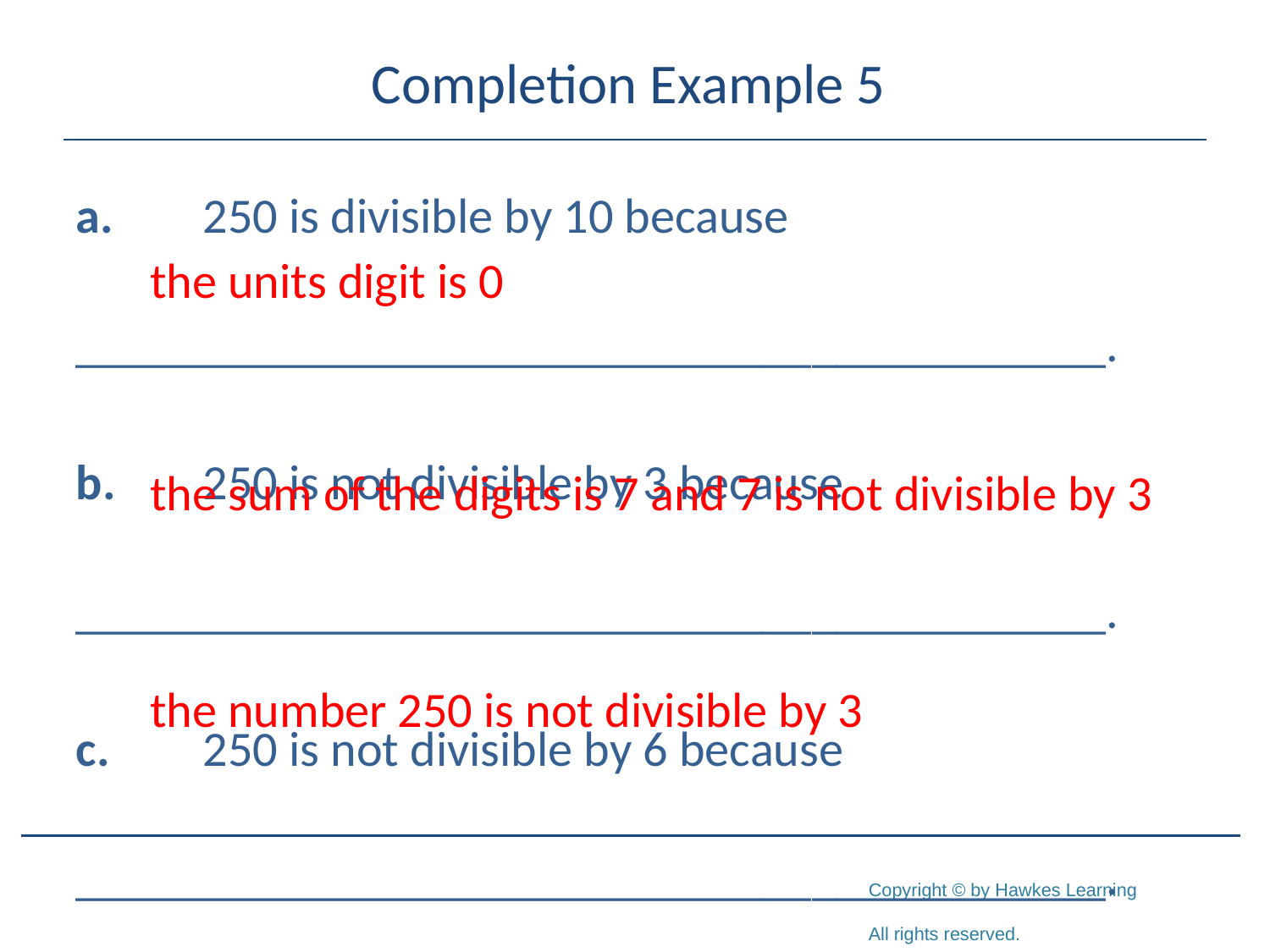

# Completion Example 5
a.	250 is divisible by 10 because
	__________________________________________.

b.	250 is not divisible by 3 because
	__________________________________________.

c.	250 is not divisible by 6 because
	__________________________________________.
the units digit is 0
the sum of the digits is 7 and 7 is not divisible by 3
the number 250 is not divisible by 3